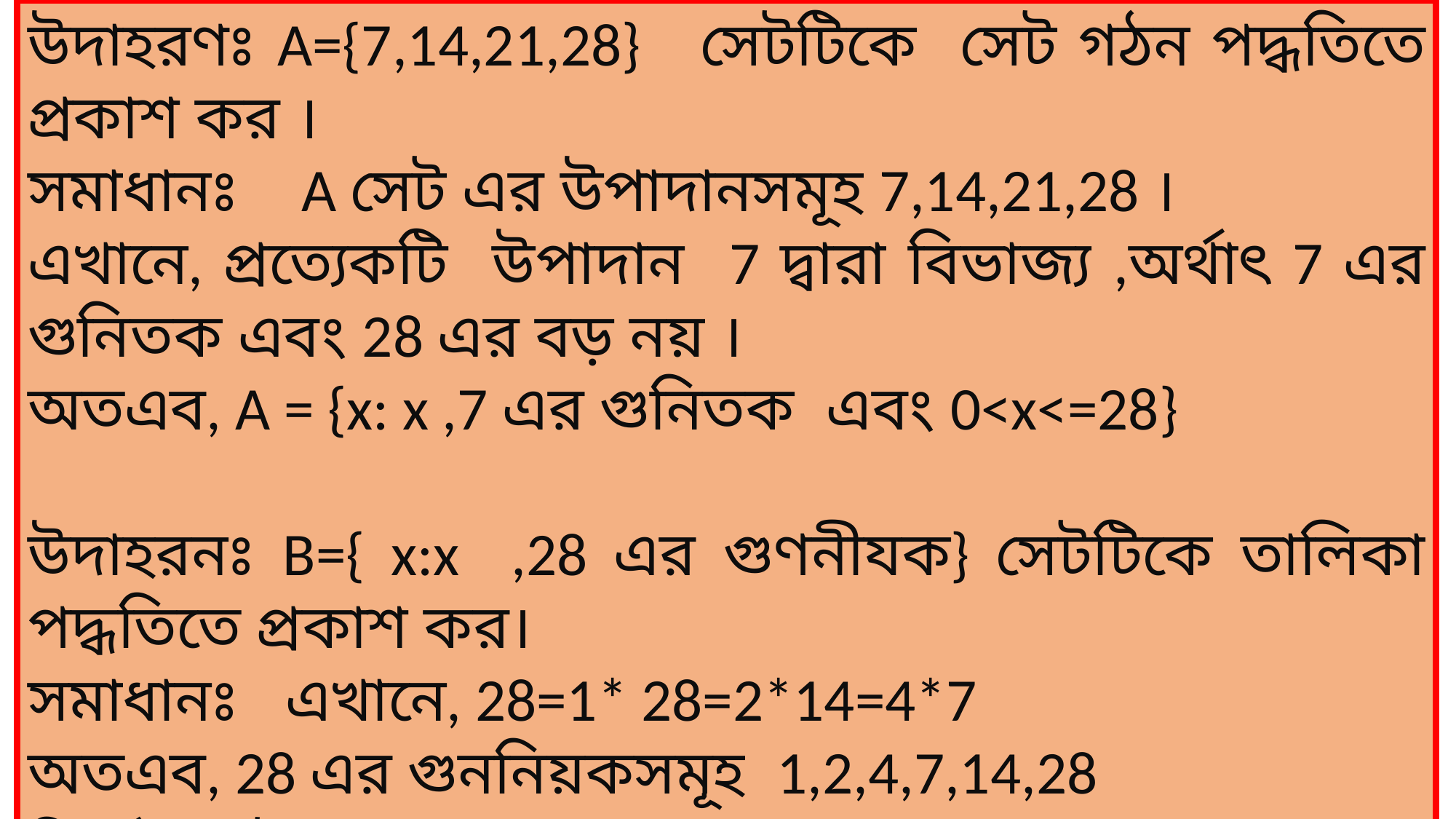

উদাহরণঃ A={7,14,21,28}   সেটটিকে  সেট গঠন পদ্ধতিতে প্রকাশ কর ।
সমাধানঃ    A সেট এর উপাদানসমূহ 7,14,21,28 ।
এখানে, প্রত্যেকটি  উপাদান  7 দ্বারা বিভাজ্য ,অর্থাৎ 7 এর গুনিতক এবং 28 এর বড় নয় ।
অতএব, A = {x: x ,7 এর গুনিতক  এবং 0<x<=28}

উদাহরনঃ B={ x:x  ,28 এর গুণনীযক} সেটটিকে তালিকা পদ্ধতিতে প্রকাশ কর।
সমাধানঃ   এখানে, 28=1* 28=2*14=4*7
অতএব, 28 এর গুননিয়কসমূহ  1,2,4,7,14,28
নির্ণেয় সেট  B={1,2,4,7,14,28 }